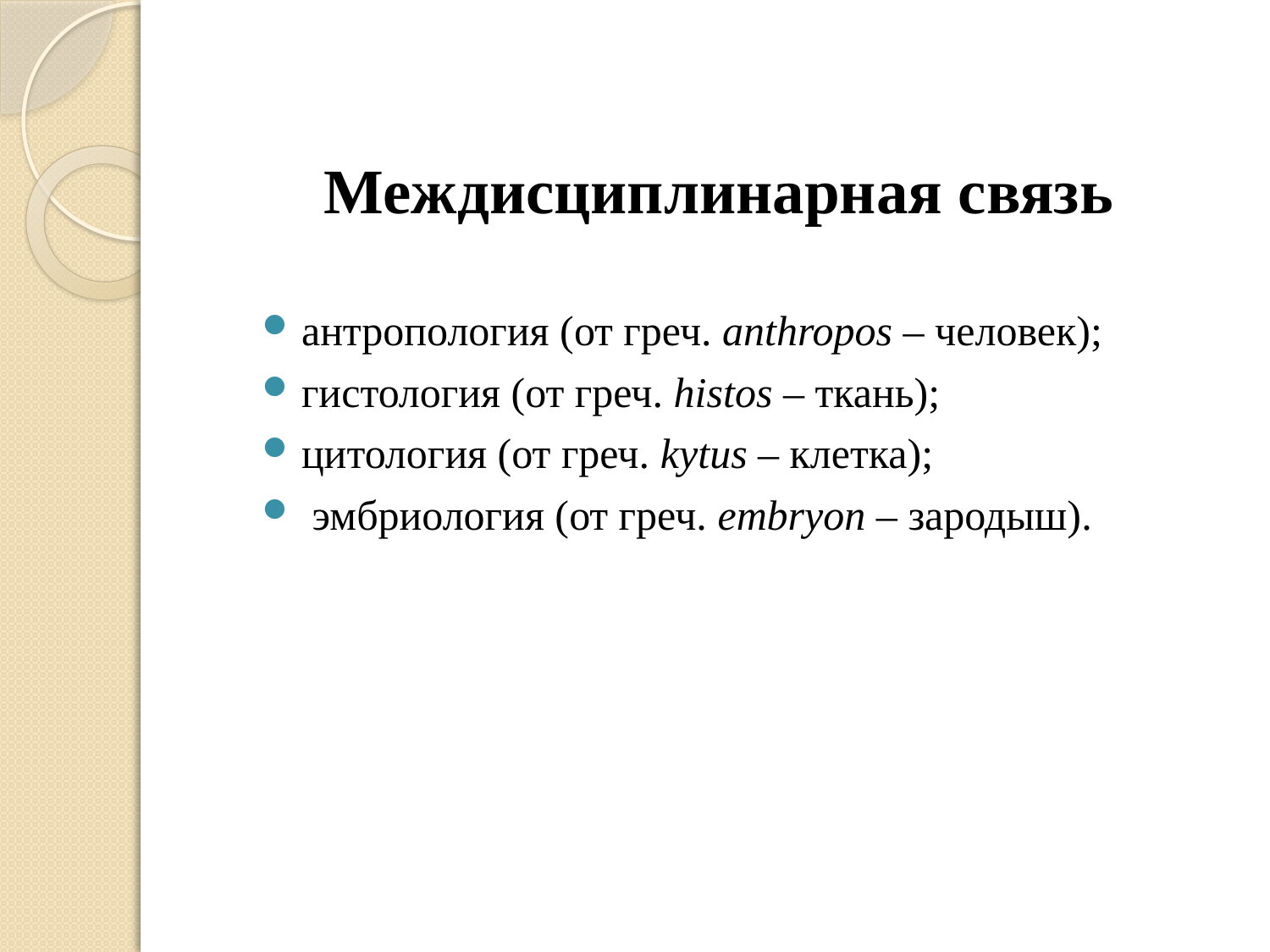

# Междисциплинарная связь
антропология (от греч. anthropos – человек);
гистология (от греч. histos – ткань);
цитология (от греч. kytus – клетка);
 эмбриология (от греч. embryon – зародыш).